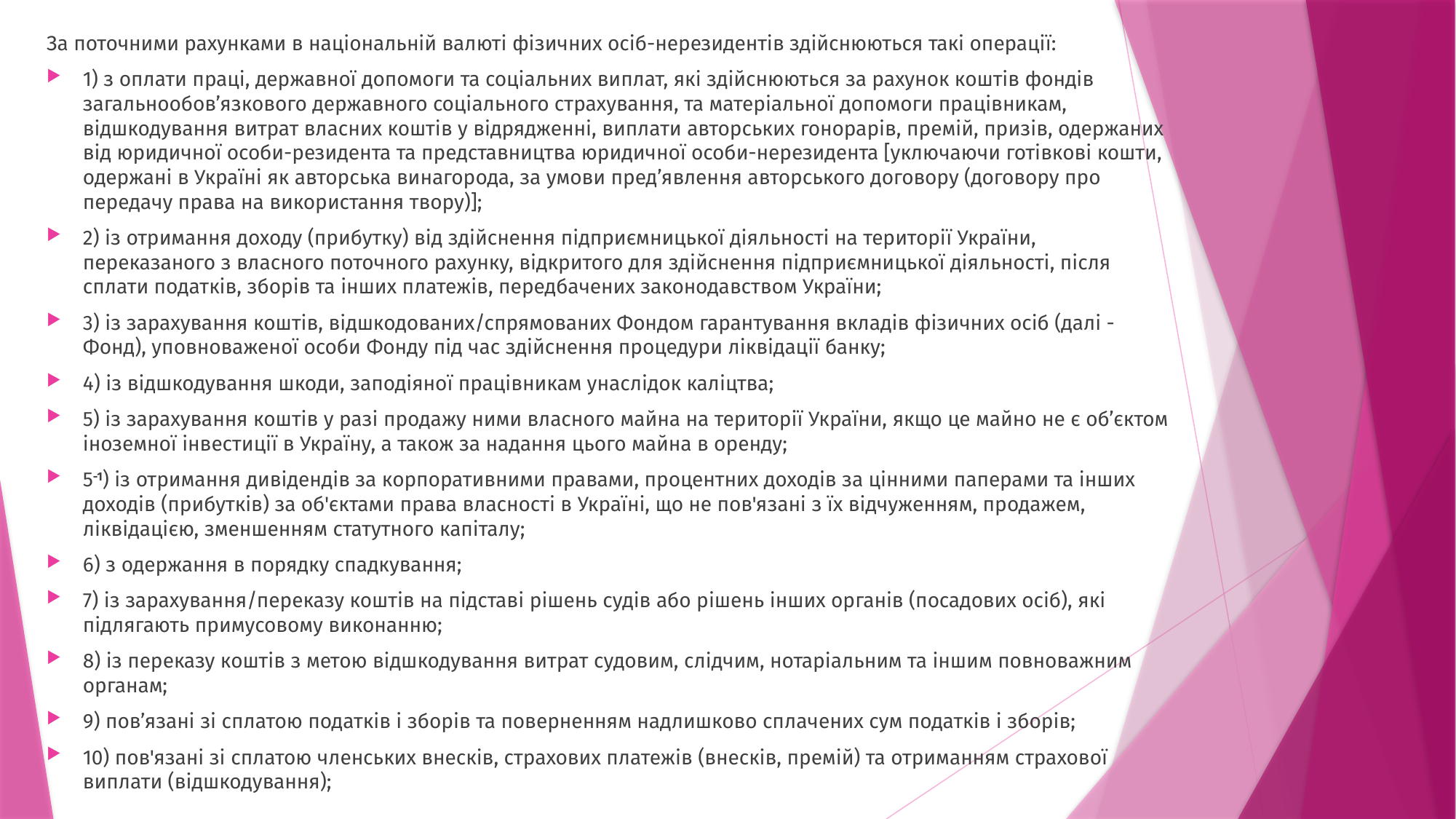

За поточними рахунками в національній валюті фізичних осіб-нерезидентів здійснюються такі операції:
1) з оплати праці, державної допомоги та соціальних виплат, які здійснюються за рахунок коштів фондів загальнообов’язкового державного соціального страхування, та матеріальної допомоги працівникам, відшкодування витрат власних коштів у відрядженні, виплати авторських гонорарів, премій, призів, одержаних від юридичної особи-резидента та представництва юридичної особи-нерезидента [уключаючи готівкові кошти, одержані в Україні як авторська винагорода, за умови пред’явлення авторського договору (договору про передачу права на використання твору)];
2) із отримання доходу (прибутку) від здійснення підприємницької діяльності на території України, переказаного з власного поточного рахунку, відкритого для здійснення підприємницької діяльності, після сплати податків, зборів та інших платежів, передбачених законодавством України;
3) із зарахування коштів, відшкодованих/спрямованих Фондом гарантування вкладів фізичних осіб (далі - Фонд), уповноваженої особи Фонду під час здійснення процедури ліквідації банку;
4) із відшкодування шкоди, заподіяної працівникам унаслідок каліцтва;
5) із зарахування коштів у разі продажу ними власного майна на території України, якщо це майно не є об’єктом іноземної інвестиції в Україну, а також за надання цього майна в оренду;
5-1) із отримання дивідендів за корпоративними правами, процентних доходів за цінними паперами та інших доходів (прибутків) за об'єктами права власності в Україні, що не пов'язані з їх відчуженням, продажем, ліквідацією, зменшенням статутного капіталу;
6) з одержання в порядку спадкування;
7) із зарахування/переказу коштів на підставі рішень судів або рішень інших органів (посадових осіб), які підлягають примусовому виконанню;
8) із переказу коштів з метою відшкодування витрат судовим, слідчим, нотаріальним та іншим повноважним органам;
9) пов’язані зі сплатою податків і зборів та поверненням надлишково сплачених сум податків і зборів;
10) пов'язані зі сплатою членських внесків, страхових платежів (внесків, премій) та отриманням страхової виплати (відшкодування);